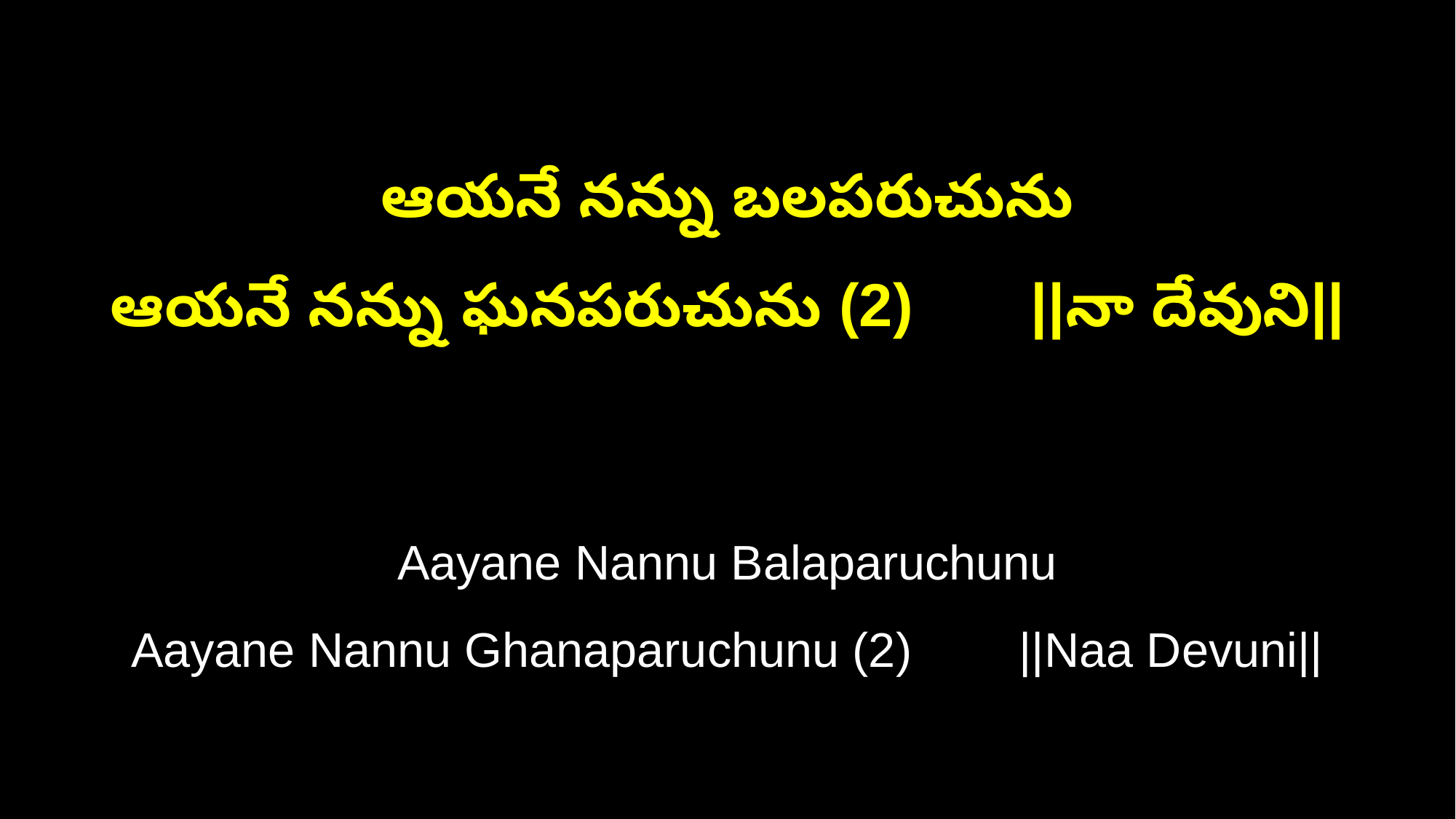

ఆయనే నన్ను బలపరుచును
ఆయనే నన్ను ఘనపరుచును (2)       ||నా దేవుని||
Aayane Nannu Balaparuchunu
Aayane Nannu Ghanaparuchunu (2)        ||Naa Devuni||